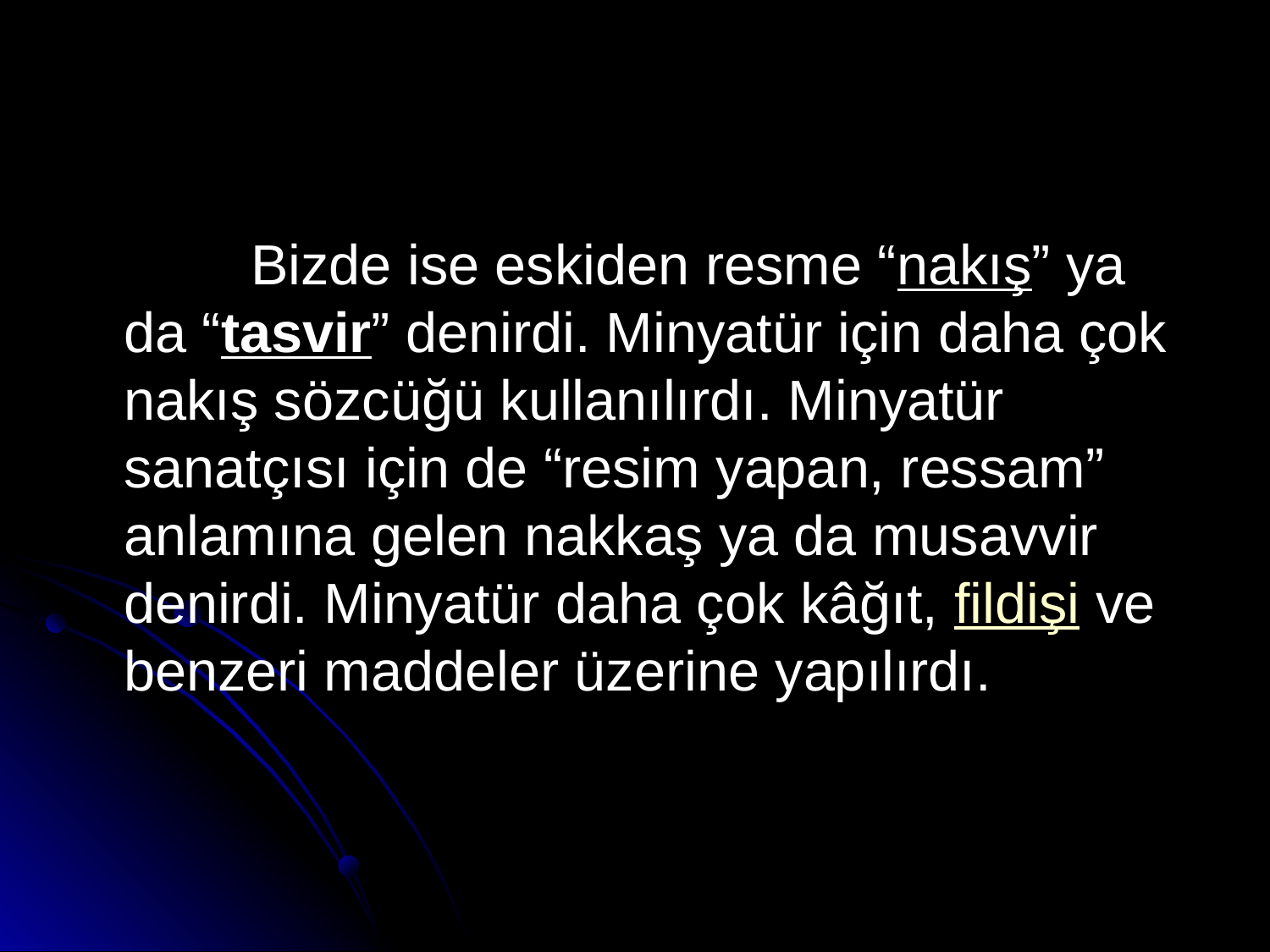

Bizde ise eskiden resme “nakış” ya da “tasvir” denirdi. Minyatür için daha çok nakış sözcüğü kullanılırdı. Minyatür sanatçısı için de “resim yapan, ressam” anlamına gelen nakkaş ya da musavvir denirdi. Minyatür daha çok kâğıt, fildişi ve benzeri maddeler üzerine yapılırdı.